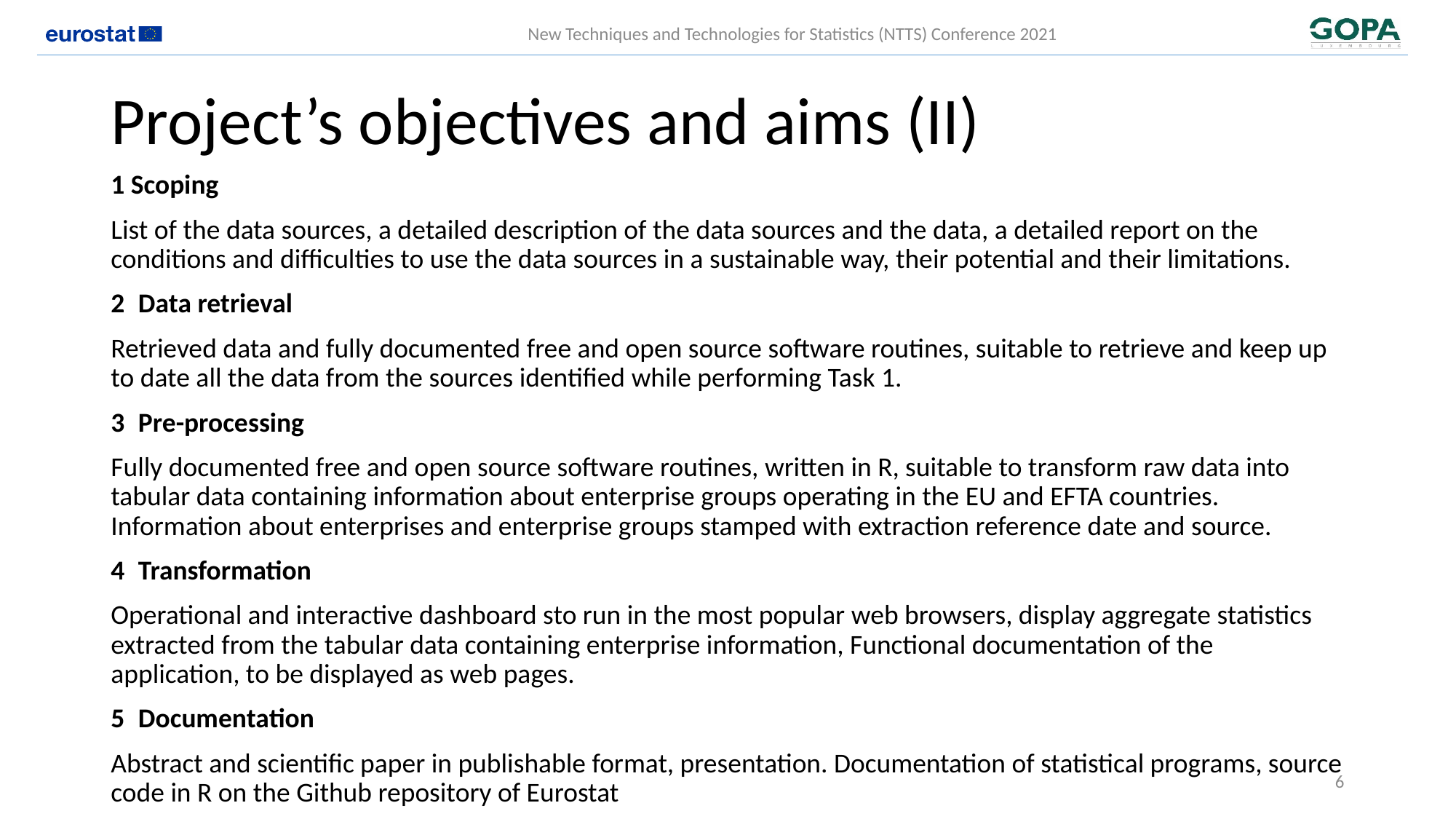

# Project’s objectives and aims (II)
1 Scoping
List of the data sources, a detailed description of the data sources and the data, a detailed report on the conditions and difficulties to use the data sources in a sustainable way, their potential and their limitations.
Data retrieval
Retrieved data and fully documented free and open source software routines, suitable to retrieve and keep up to date all the data from the sources identified while performing Task 1.
Pre-processing
Fully documented free and open source software routines, written in R, suitable to transform raw data into tabular data containing information about enterprise groups operating in the EU and EFTA countries. Information about enterprises and enterprise groups stamped with extraction reference date and source.
Transformation
Operational and interactive dashboard sto run in the most popular web browsers, display aggregate statistics extracted from the tabular data containing enterprise information, Functional documentation of the application, to be displayed as web pages.
Documentation
Abstract and scientific paper in publishable format, presentation. Documentation of statistical programs, source code in R on the Github repository of Eurostat
6